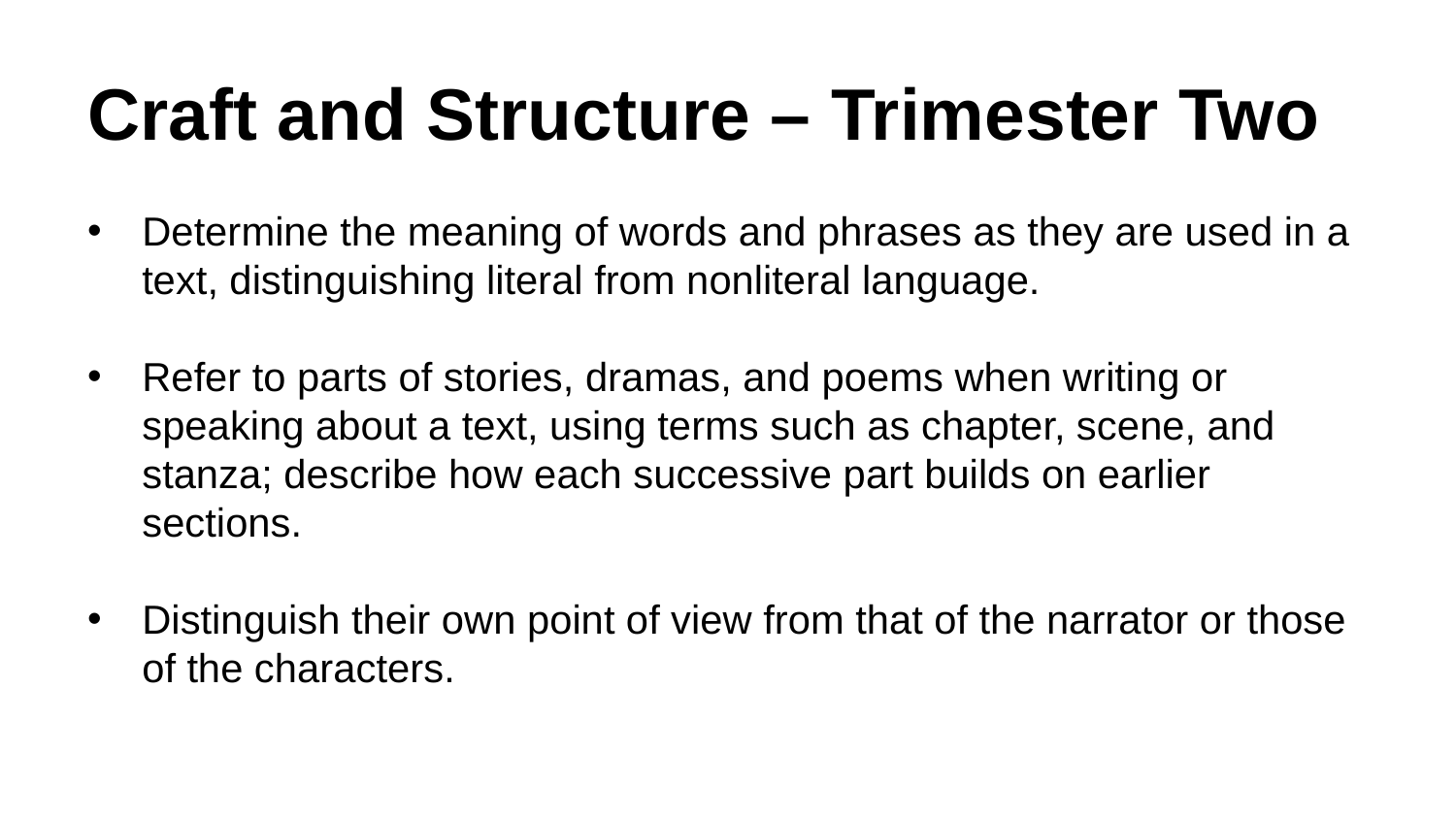

# Craft and Structure – Trimester Two
Determine the meaning of words and phrases as they are used in a text, distinguishing literal from nonliteral language.
Refer to parts of stories, dramas, and poems when writing or speaking about a text, using terms such as chapter, scene, and stanza; describe how each successive part builds on earlier sections.

Distinguish their own point of view from that of the narrator or those of the characters.